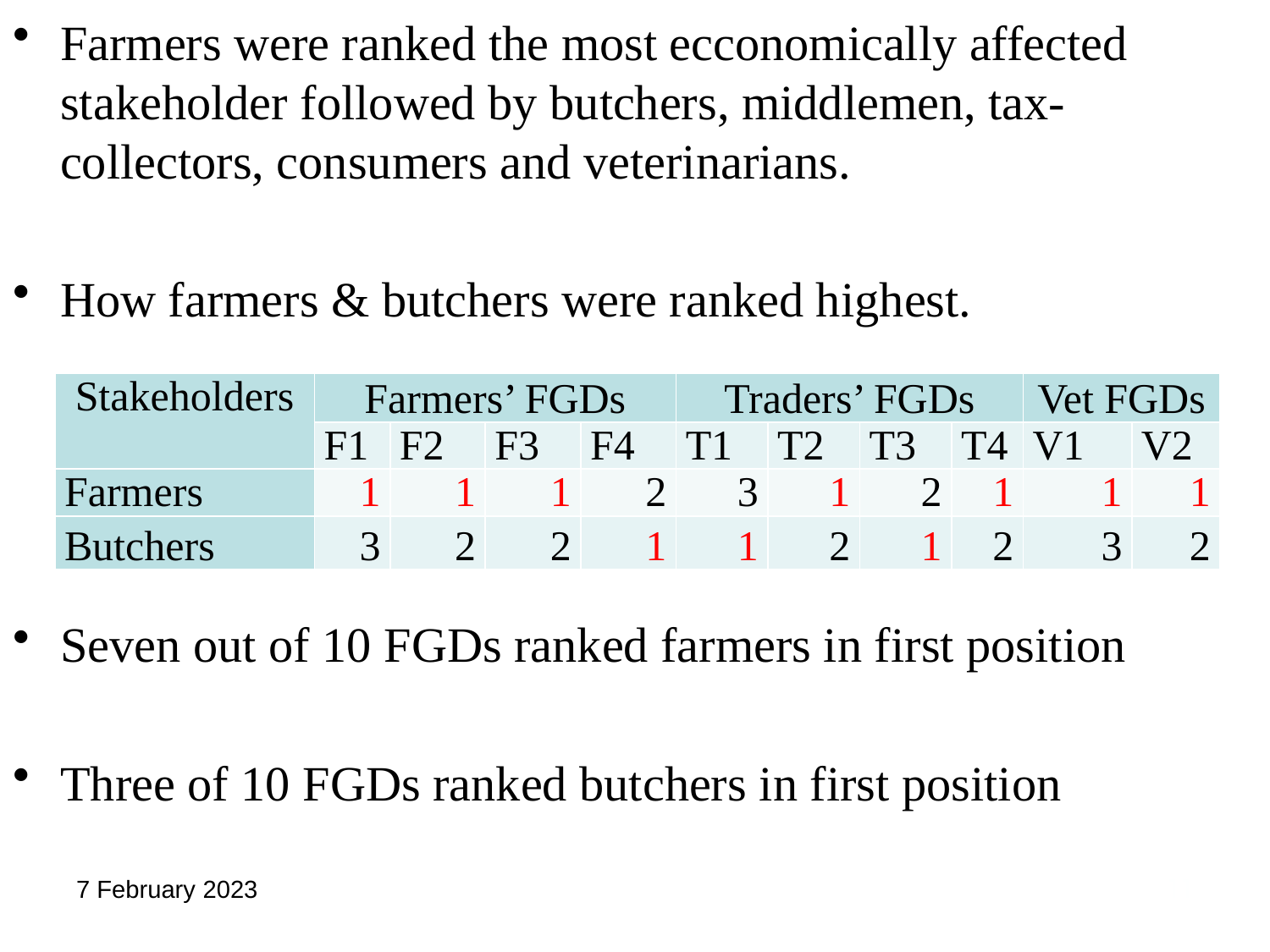

Farmers were ranked the most ecconomically affected stakeholder followed by butchers, middlemen, tax-collectors, consumers and veterinarians.

How farmers & butchers were ranked highest.

Seven out of 10 FGDs ranked farmers in first position

Three of 10 FGDs ranked butchers in first position

| Stakeholders | Farmers’ FGDs |  |  |  | Traders’ FGDs |  |  |  | Vet FGDs |  |
| --- | --- | --- | --- | --- | --- | --- | --- | --- | --- | --- |
|  | F1 | F2 | F3 | F4 | T1 | T2 | T3 | T4 | V1 | V2 |
| Farmers | 1 | 1 | 1 | 2 | 3 | 1 | 2 | 1 | 1 | 1 |
| Butchers | 3 | 2 | 2 | 1 | 1 | 2 | 1 | 2 | 3 | 2 |
7 February 2023
11